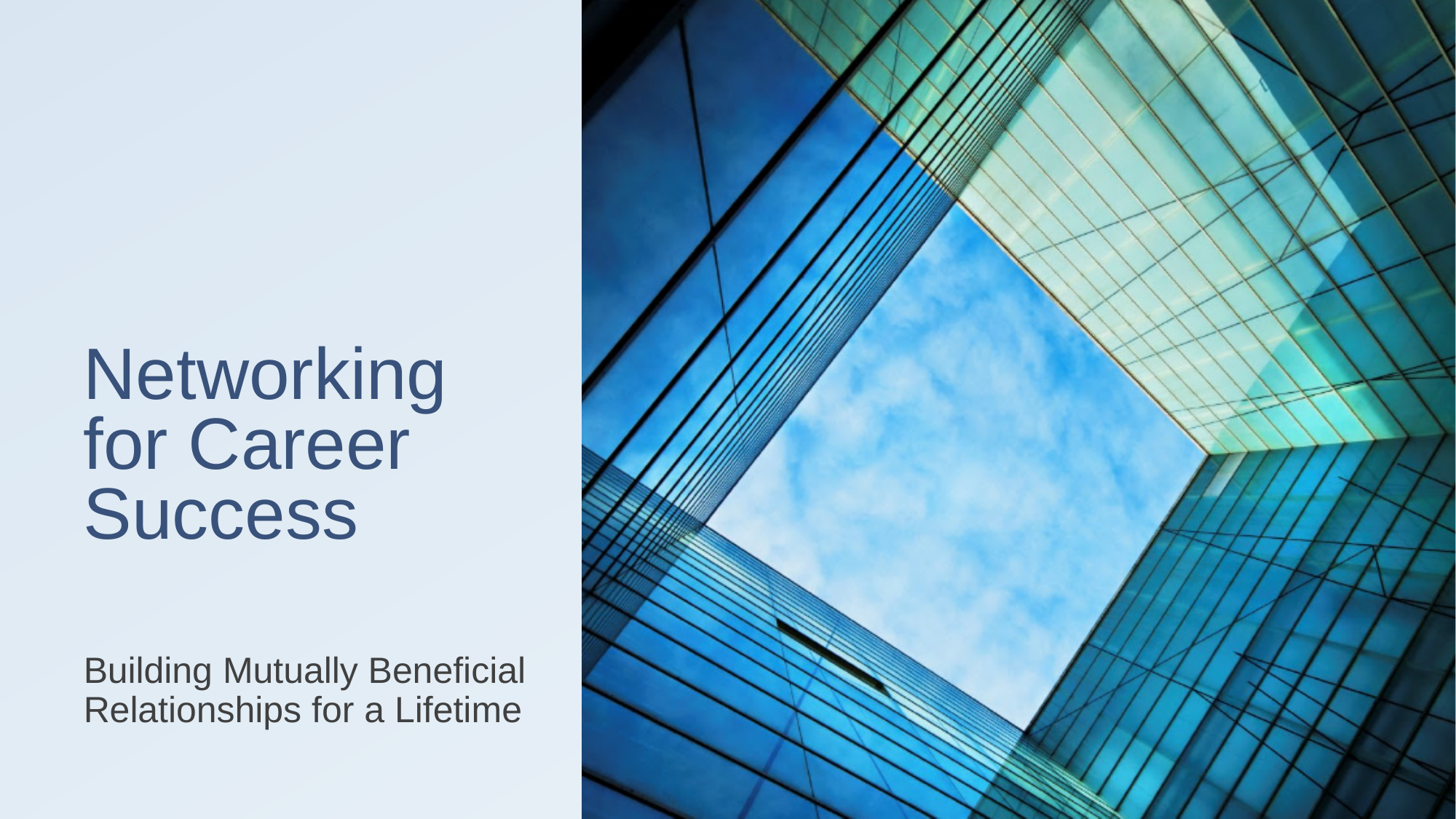

# Networking for Career Success
Building Mutually Beneficial Relationships for a Lifetime